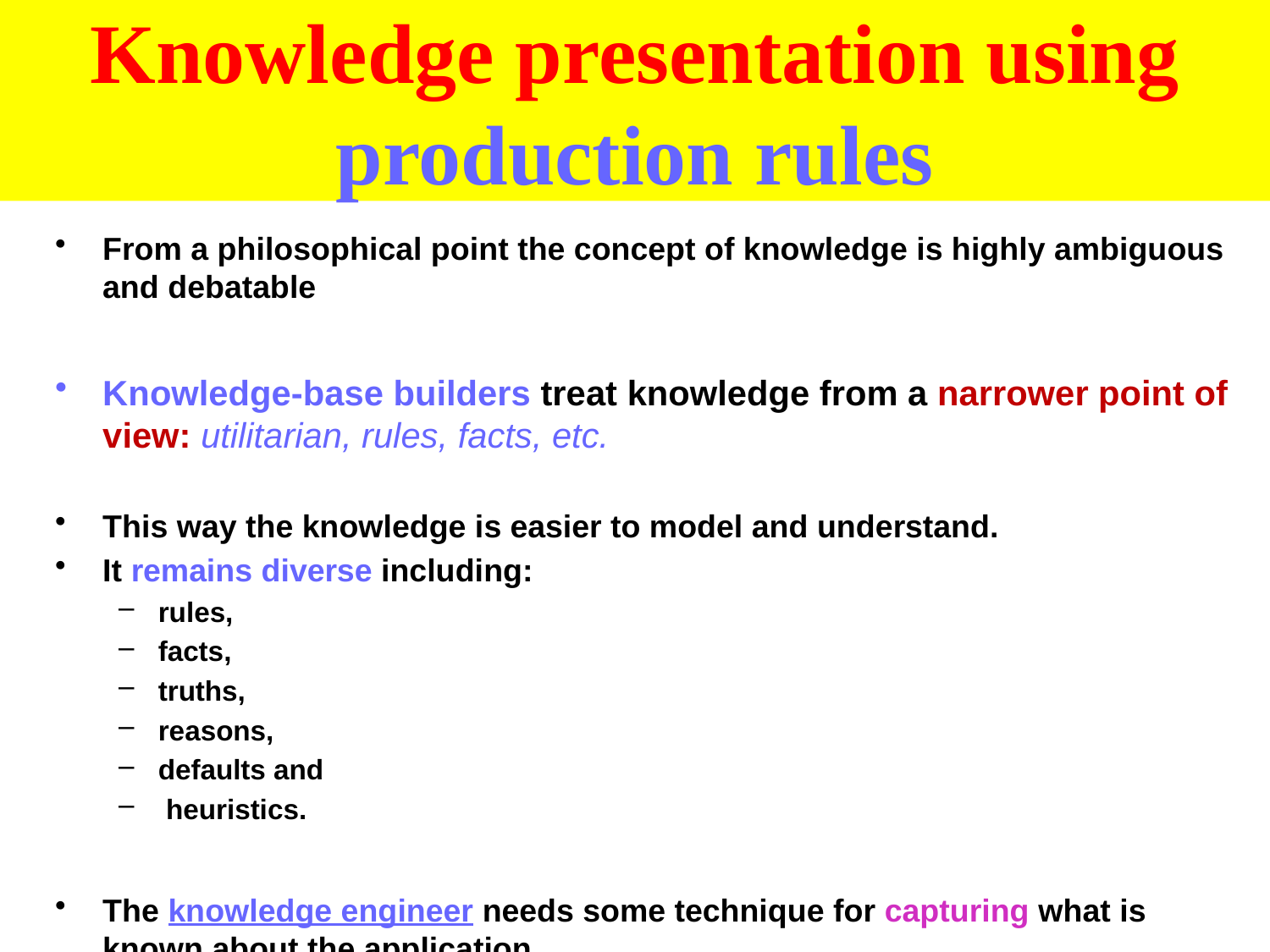

# Knowledge presentation using production rules
From a philosophical point the concept of knowledge is highly ambiguous and debatable

Knowledge-base builders treat knowledge from a narrower point of view: utilitarian, rules, facts, etc.

This way the knowledge is easier to model and understand.
It remains diverse including:
rules,
facts,
truths,
reasons,
defaults and
 heuristics.

The knowledge engineer needs some technique for capturing what is known about the application.